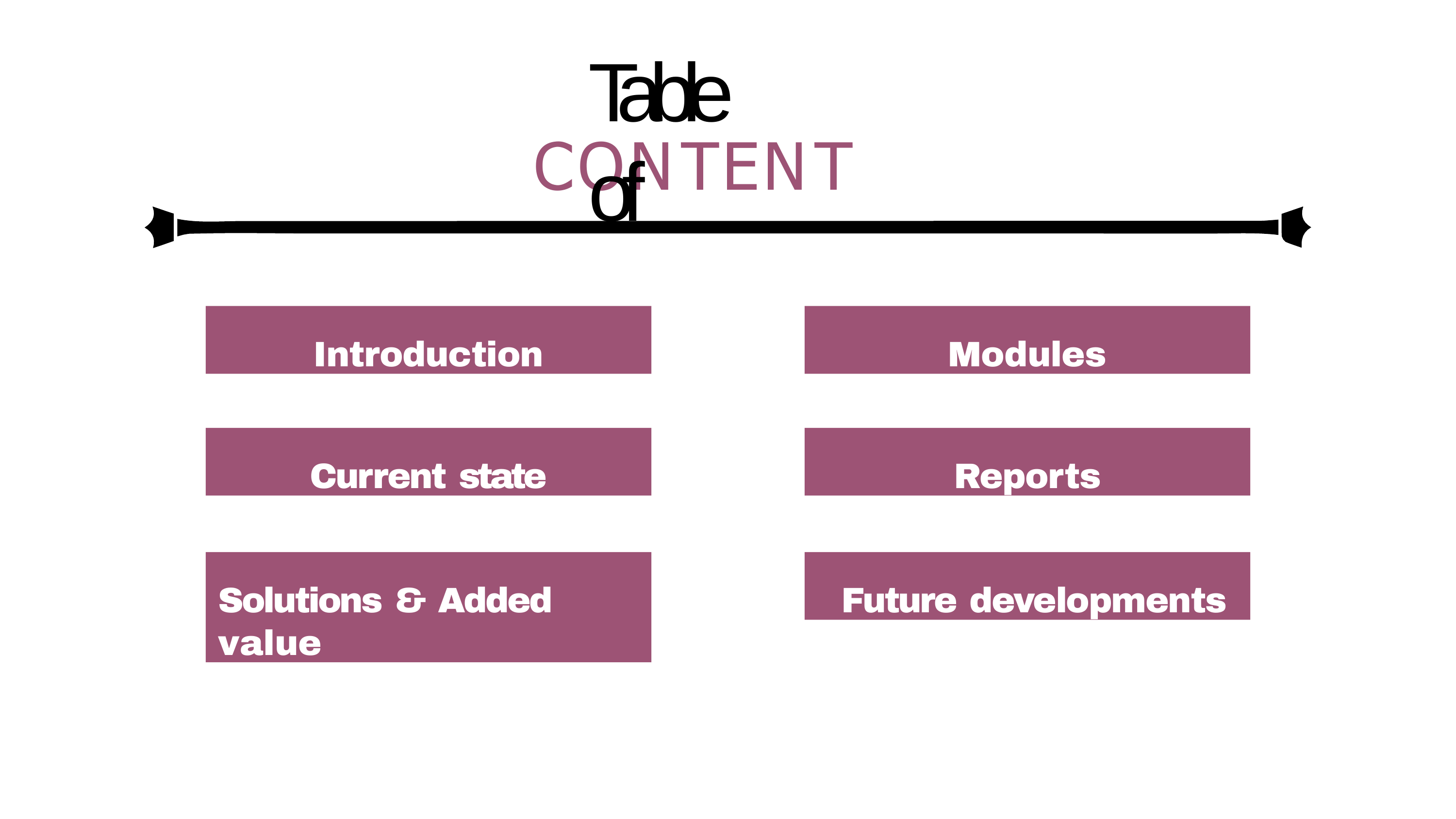

# Table of
CONTENT

Introduction
Modules
Current state
Reports
Solutions & Added value
Future developments